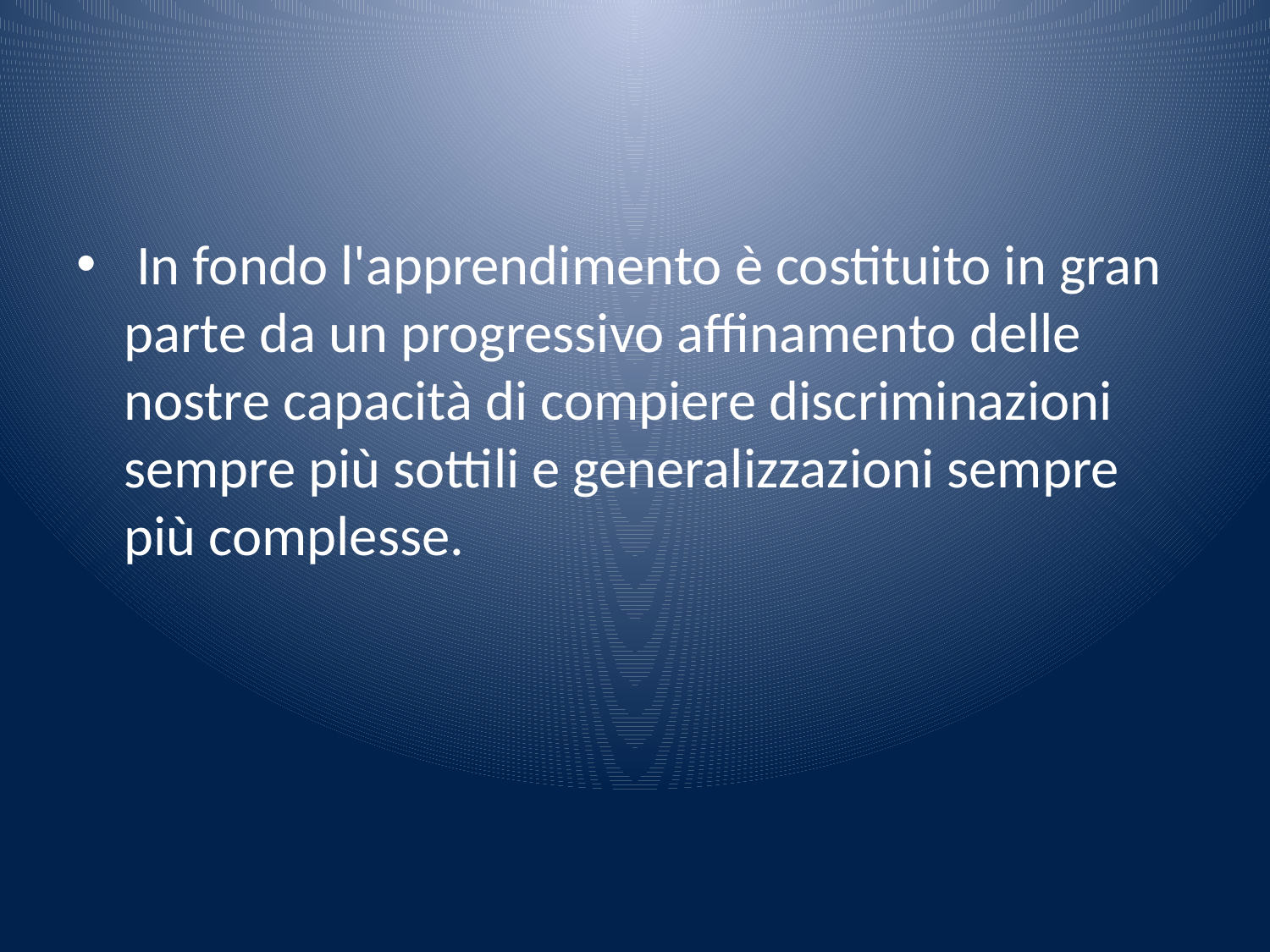

#
 In fondo l'apprendimento è costituito in gran parte da un progressivo affinamento delle nostre capacità di compiere discriminazioni sempre più sottili e generalizzazioni sempre più complesse.